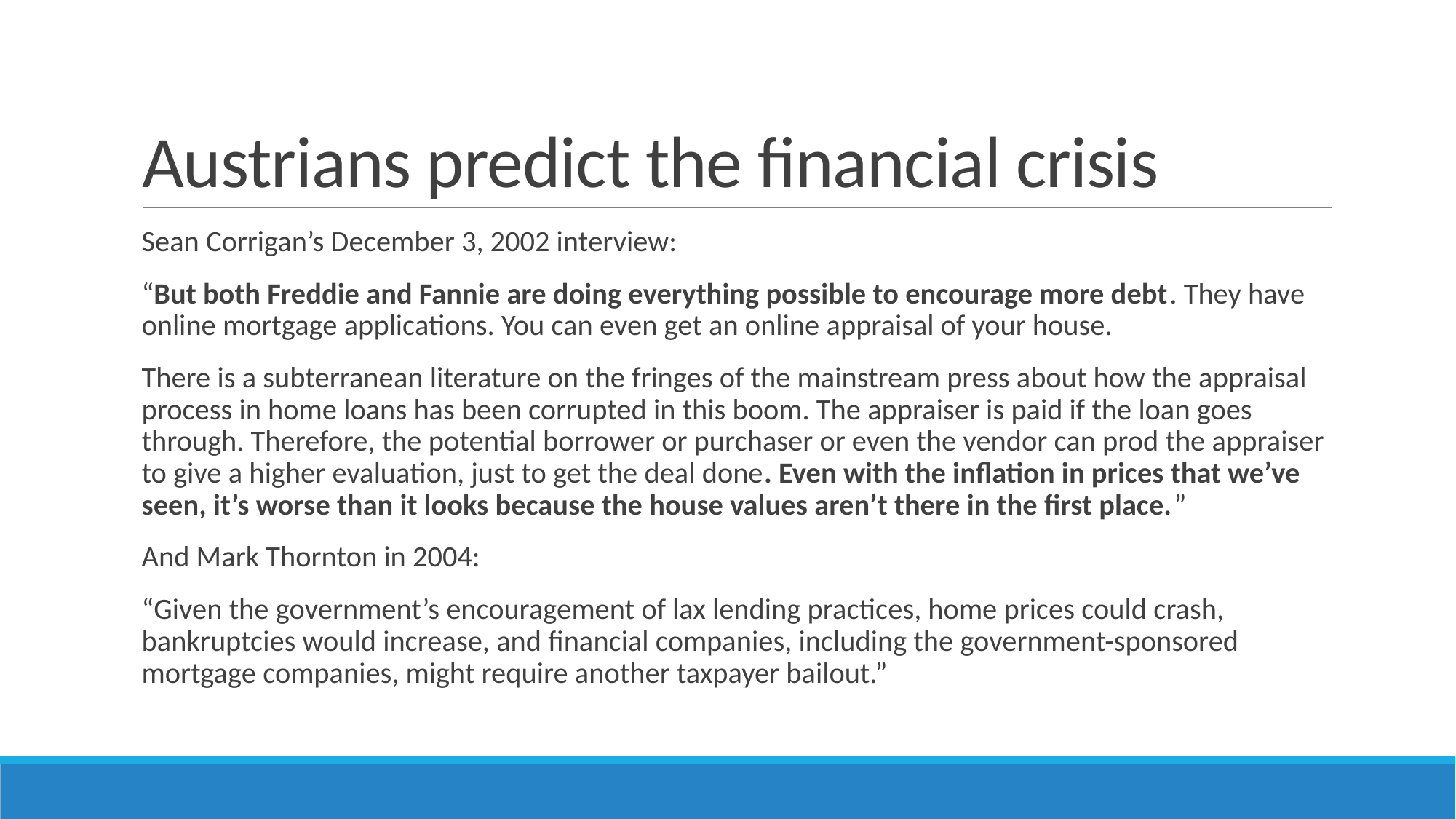

# Austrians predict the financial crisis
Sean Corrigan’s December 3, 2002 interview:
“But both Freddie and Fannie are doing everything possible to encourage more debt. They have online mortgage applications. You can even get an online appraisal of your house.
There is a subterranean literature on the fringes of the mainstream press about how the appraisal process in home loans has been corrupted in this boom. The appraiser is paid if the loan goes through. Therefore, the potential borrower or purchaser or even the vendor can prod the appraiser to give a higher evaluation, just to get the deal done. Even with the inflation in prices that we’ve seen, it’s worse than it looks because the house values aren’t there in the first place.”
And Mark Thornton in 2004:
“Given the government’s encouragement of lax lending practices, home prices could crash, bankruptcies would increase, and financial companies, including the government-sponsored mortgage companies, might require another taxpayer bailout.”